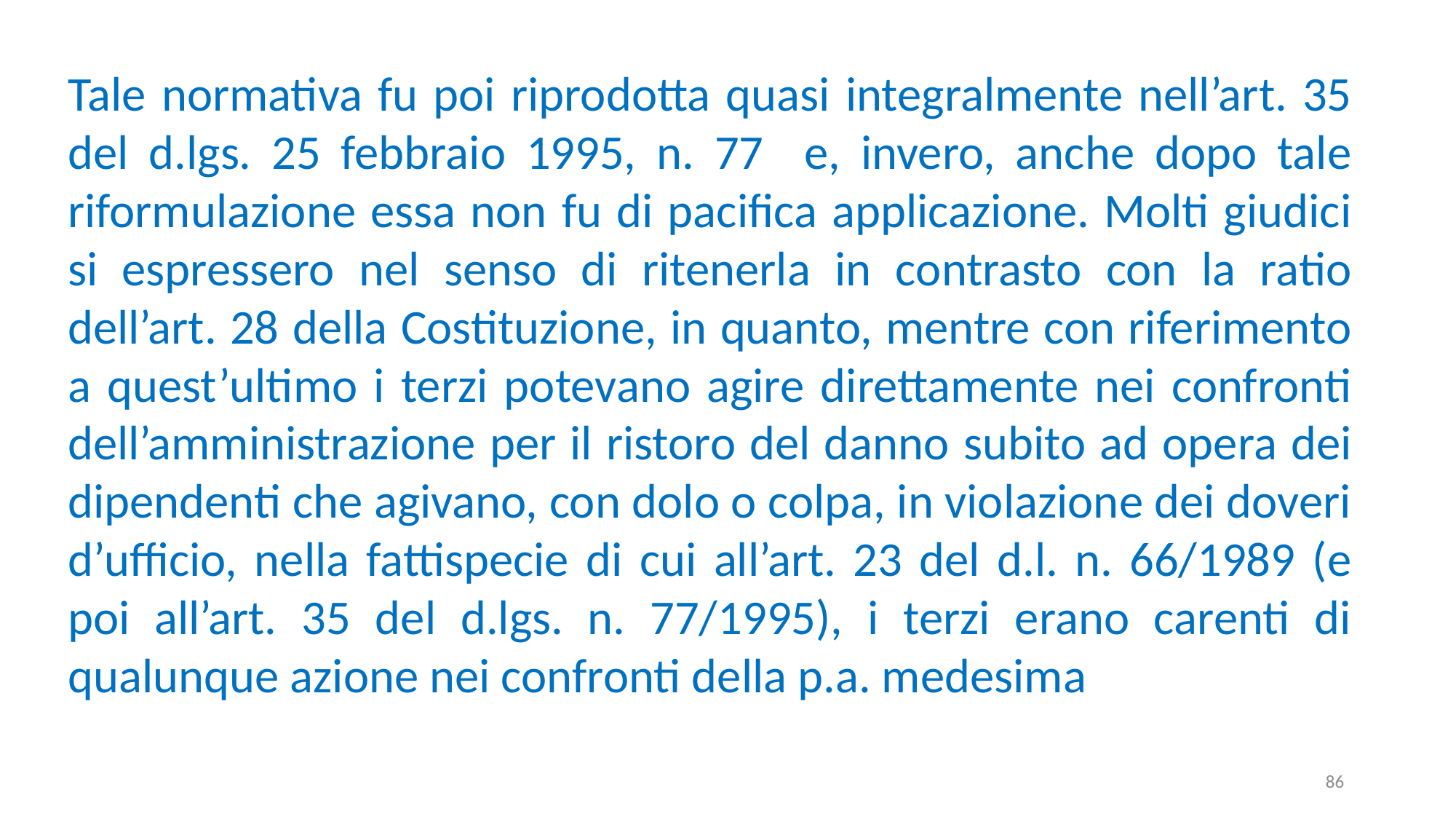

Tale normativa fu poi riprodotta quasi integralmente nell’art. 35 del d.lgs. 25 febbraio 1995, n. 77  e, invero, anche dopo tale riformulazione essa non fu di pacifica applicazione. Molti giudici si espressero nel senso di ritenerla in contrasto con la ratio dell’art. 28 della Costituzione, in quanto, mentre con riferimento a quest’ultimo i terzi potevano agire direttamente nei confronti dell’amministrazione per il ristoro del danno subito ad opera dei dipendenti che agivano, con dolo o colpa, in violazione dei doveri d’ufficio, nella fattispecie di cui all’art. 23 del d.l. n. 66/1989 (e poi all’art. 35 del d.lgs. n. 77/1995), i terzi erano carenti di qualunque azione nei confronti della p.a. medesima
86